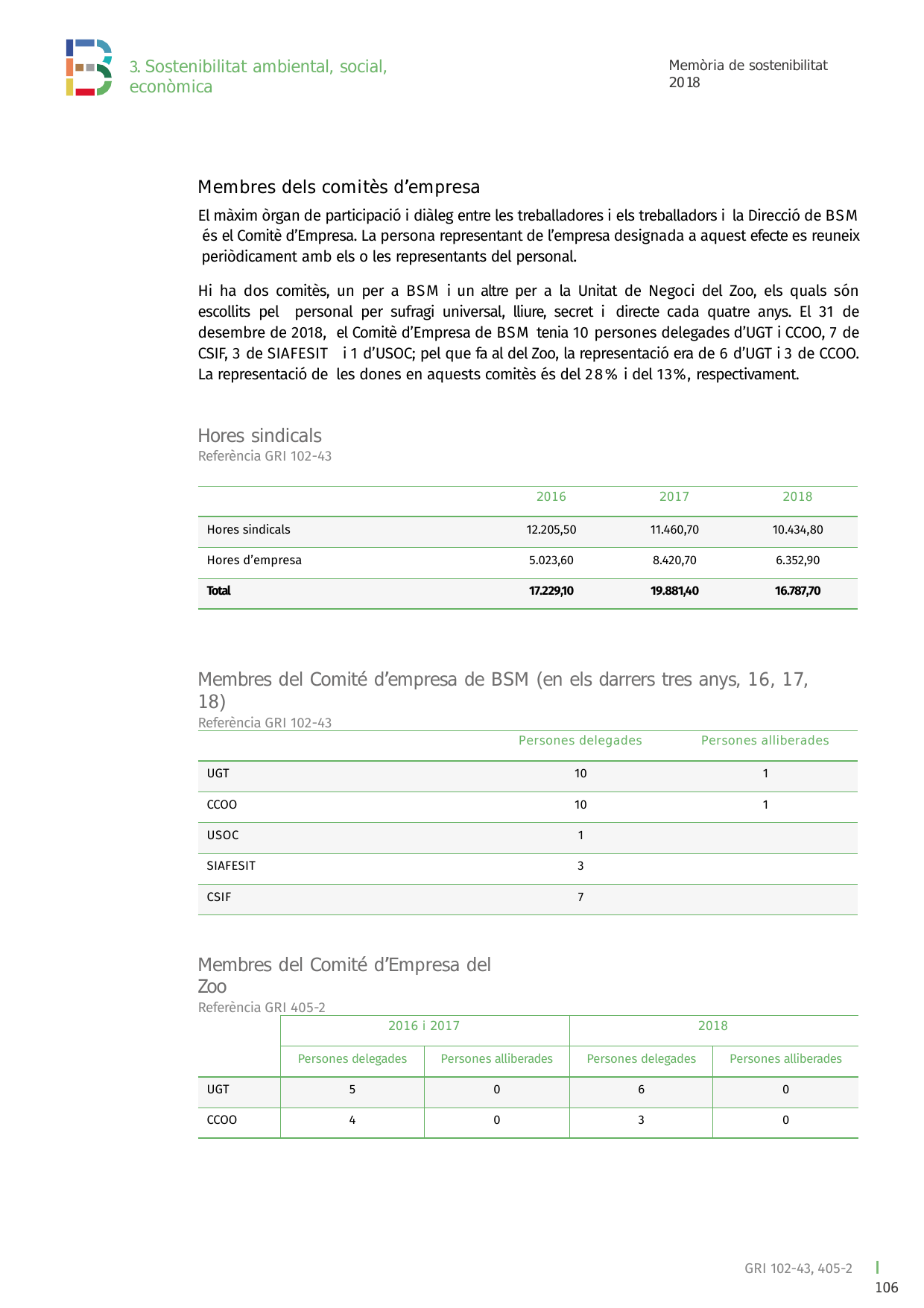

3. Sostenibilitat ambiental, social, econòmica
Memòria de sostenibilitat 2018
Membres dels comitès d’empresa
El màxim òrgan de participació i diàleg entre les treballadores i els treballadors i la Direcció de BSM  és el Comitè d’Empresa. La persona representant de l’empresa designada a aquest efecte es reuneix  periòdicament amb els o les representants del personal.
Hi ha dos comitès, un per a BSM i un altre per a la Unitat de Negoci del Zoo, els quals són escollits pel  personal per sufragi universal, lliure, secret i directe cada quatre anys. El 31 de desembre de 2018,  el Comitè d’Empresa de BSM tenia 10 persones delegades d’UGT i CCOO, 7 de CSIF, 3 de SIAFESIT   i 1 d’USOC; pel que fa al del Zoo, la representació era de 6 d’UGT i 3 de CCOO. La representació de  les dones en aquests comitès és del 28% i del 13%, respectivament.

Hores sindicals
Referència GRI 102-43
|  | 2016 | 2017 | 2018 |
| --- | --- | --- | --- |
| Hores sindicals | 12.205,50 | 11.460,70 | 10.434,80 |
| Hores d’empresa | 5.023,60 | 8.420,70 | 6.352,90 |
| Total | 17.229,10 | 19.881,40 | 16.787,70 |
Membres del Comité d’empresa de BSM (en els darrers tres anys, 16, 17, 18)
Referència GRI 102-43
|  | Persones delegades | Persones alliberades |
| --- | --- | --- |
| UGT | 10 | 1 |
| CCOO | 10 | 1 |
| USOC | 1 |  |
| SIAFESIT | 3 |  |
| CSIF | 7 |  |
Membres del Comité d’Empresa del Zoo
Referència GRI 405-2
|  | 2016 i 2017 |  | 2018 |  |
| --- | --- | --- | --- | --- |
|  | Persones delegades | Persones alliberades | Persones delegades | Persones alliberades |
| UGT | 5 | 0 | 6 | 0 |
| CCOO | 4 | 0 | 3 | 0 |
ı 106
GRI 102-43, 405-2